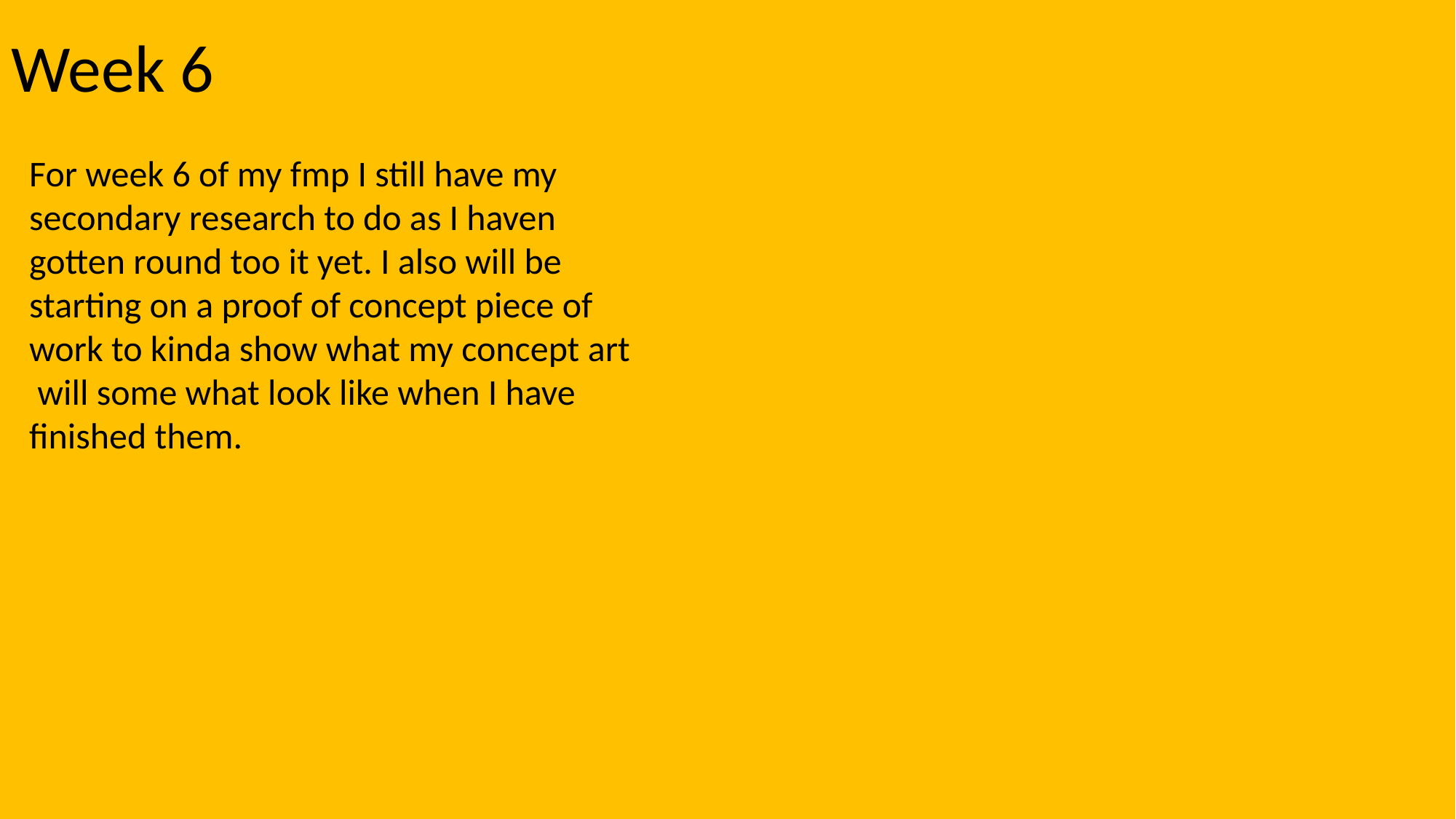

# Week 6
For week 6 of my fmp I still have my secondary research to do as I haven gotten round too it yet. I also will be starting on a proof of concept piece of work to kinda show what my concept art  will some what look like when I have finished them.